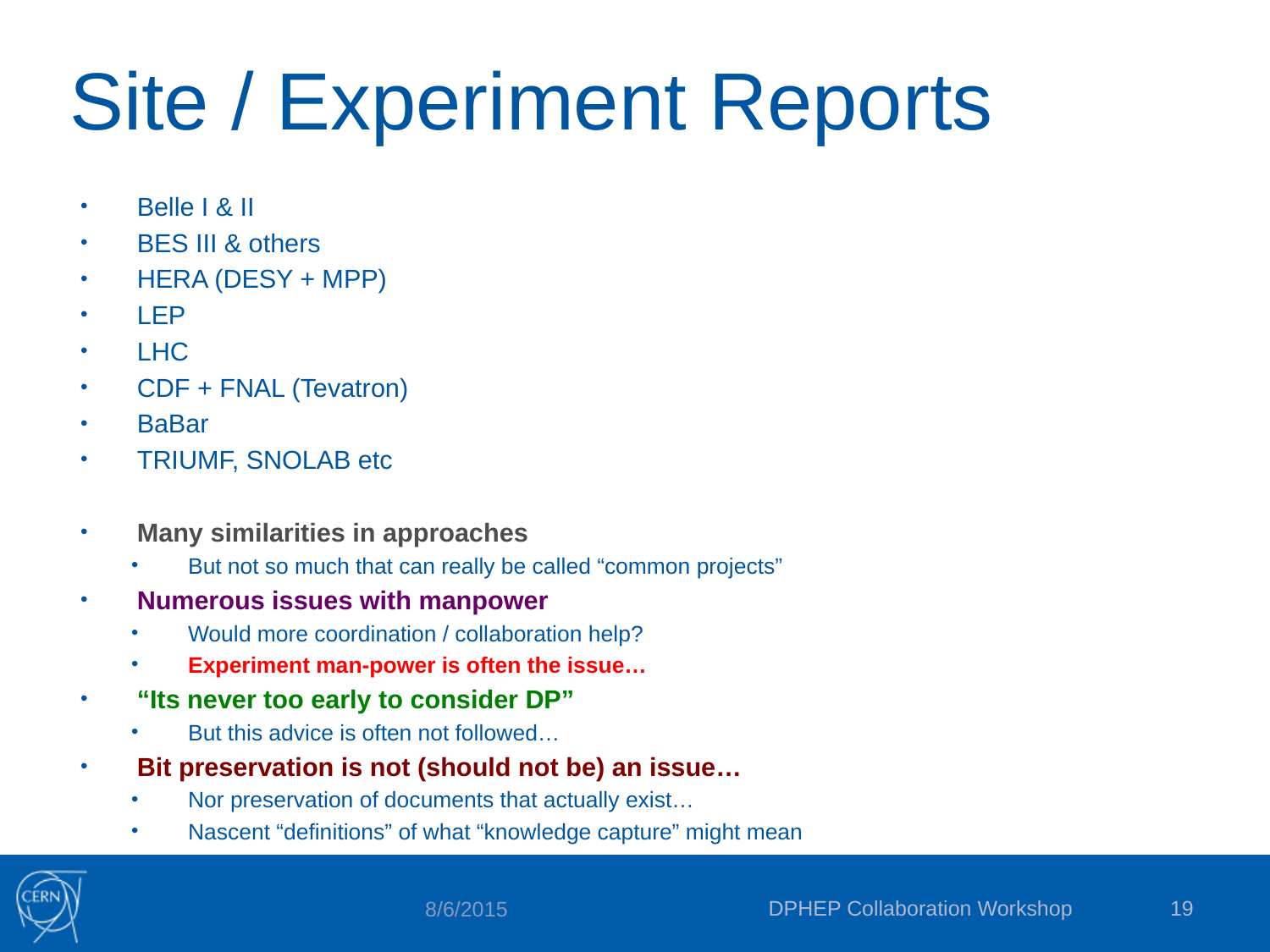

# Site / Experiment Reports
Belle I & II
BES III & others
HERA (DESY + MPP)
LEP
LHC
CDF + FNAL (Tevatron)
BaBar
TRIUMF, SNOLAB etc

Many similarities in approaches
But not so much that can really be called “common projects”
Numerous issues with manpower
Would more coordination / collaboration help?
Experiment man-power is often the issue…
“Its never too early to consider DP”
But this advice is often not followed…
Bit preservation is not (should not be) an issue…
Nor preservation of documents that actually exist…
Nascent “definitions” of what “knowledge capture” might mean
DPHEP Collaboration Workshop
19
8/6/2015